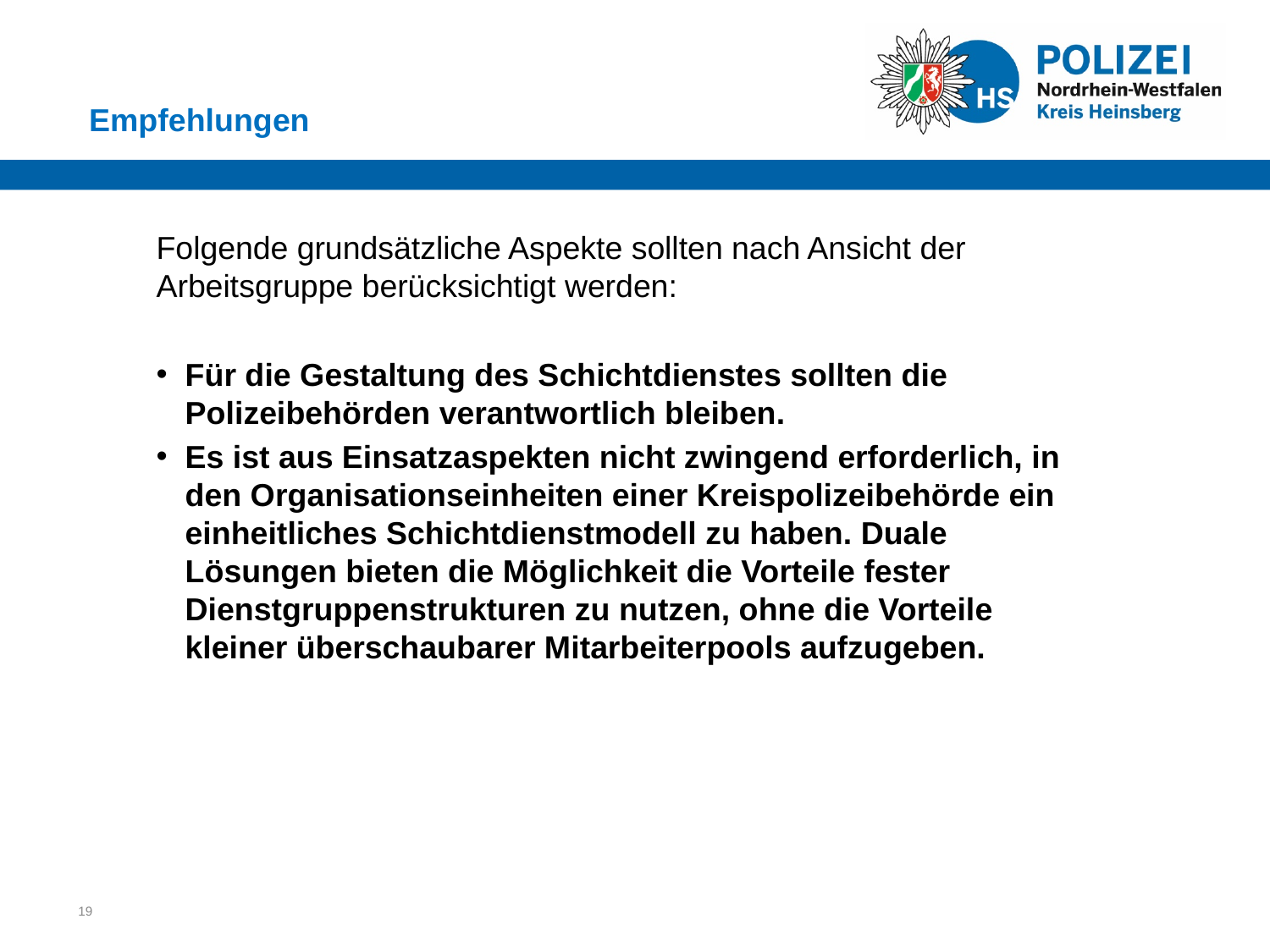

Empfehlungen
Folgende grundsätzliche Aspekte sollten nach Ansicht der Arbeitsgruppe berücksichtigt werden:

Für die Gestaltung des Schichtdienstes sollten die Polizeibehörden verantwortlich bleiben.
Es ist aus Einsatzaspekten nicht zwingend erforderlich, in den Organisationseinheiten einer Kreispolizeibehörde ein einheitliches Schichtdienstmodell zu haben. Duale Lösungen bieten die Möglichkeit die Vorteile fester Dienstgruppenstrukturen zu nutzen, ohne die Vorteile kleiner überschaubarer Mitarbeiterpools aufzugeben.

19